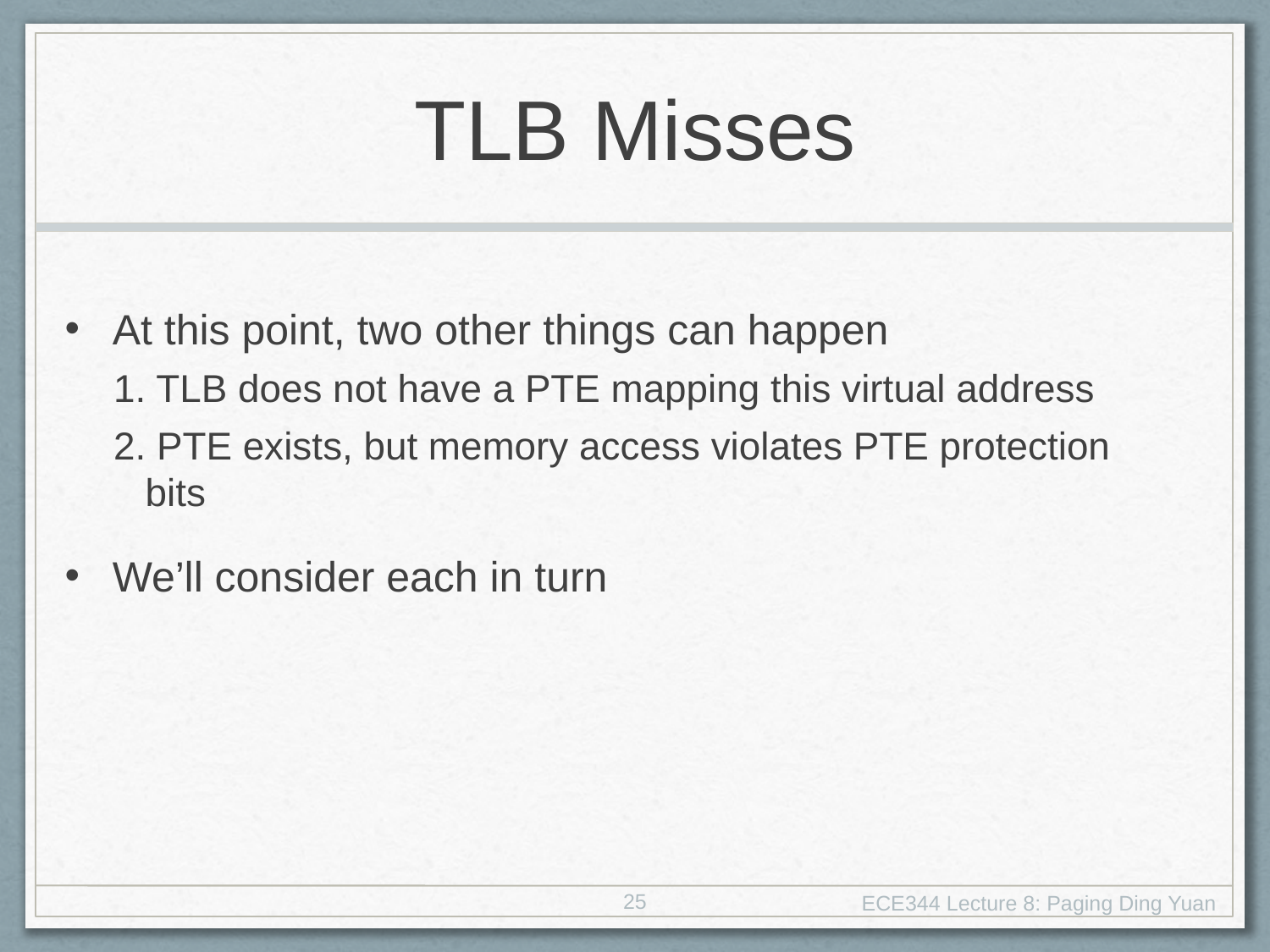

# TLB Misses
At this point, two other things can happen
1. TLB does not have a PTE mapping this virtual address
2. PTE exists, but memory access violates PTE protection bits
We’ll consider each in turn
25
ECE344 Lecture 8: Paging Ding Yuan